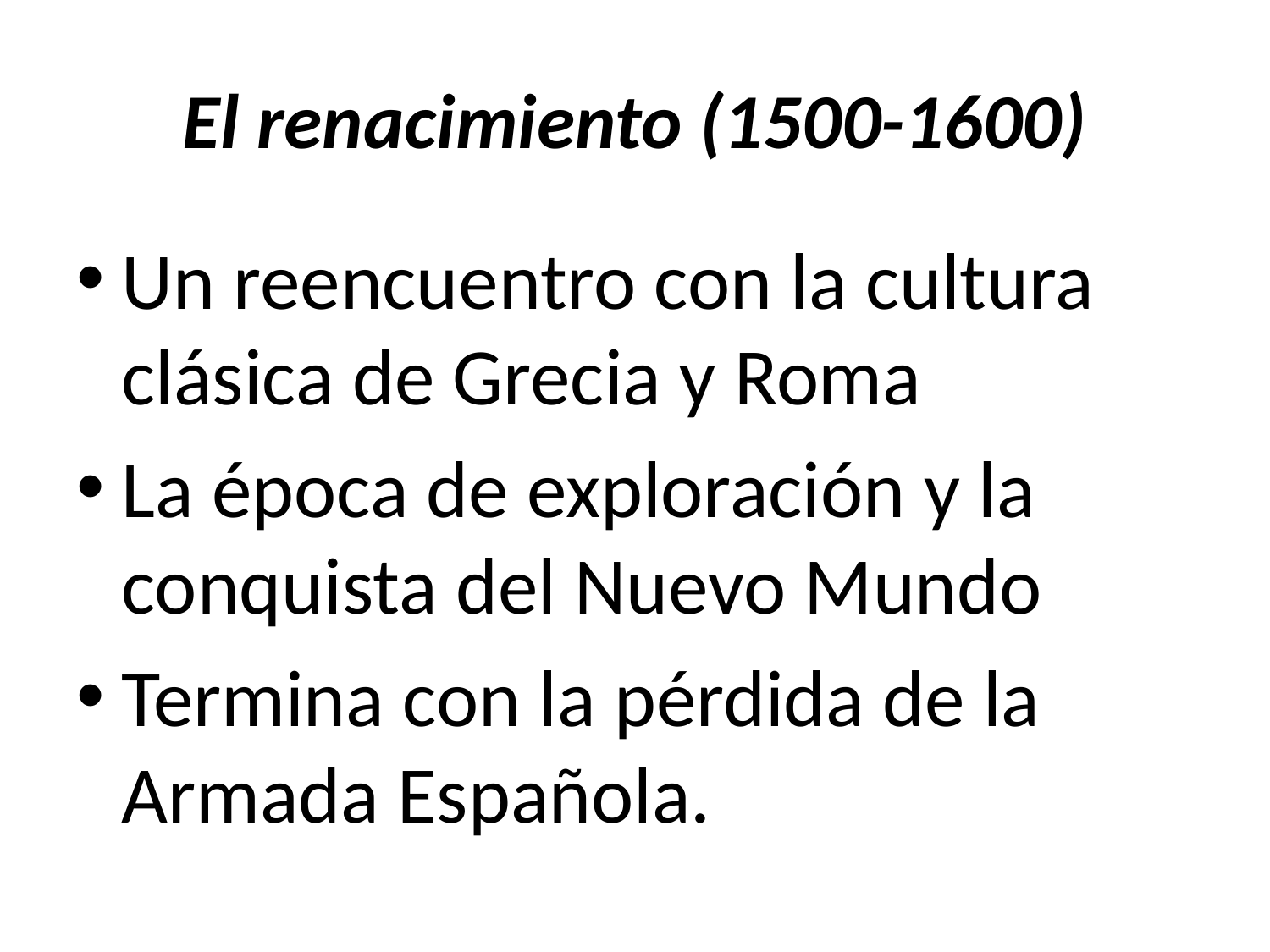

# El renacimiento (1500-1600)
Un reencuentro con la cultura clásica de Grecia y Roma
La época de exploración y la conquista del Nuevo Mundo
Termina con la pérdida de la Armada Española.